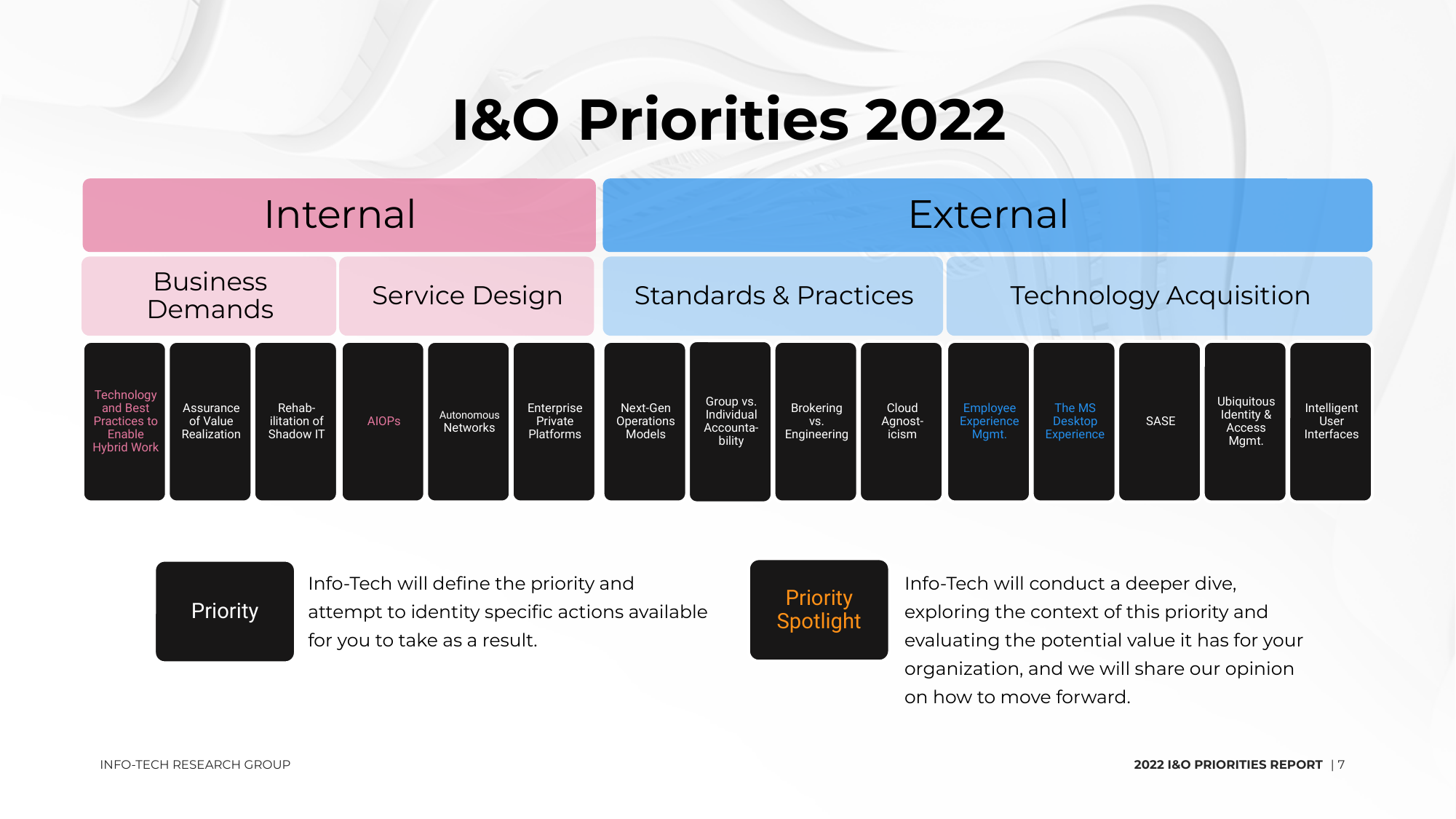

I&O Priorities 2022
Internal
Business Demands
Technology and Best Practices to Enable Hybrid Work
Assurance of Value Realization
Rehab-ilitation of Shadow IT
Service Design
AIOPs
Autonomous Networks
Enterprise Private Platforms
External
Standards & Practices
Next-Gen Operations Models
Group vs. Individual Accounta- bility
Brokering vs. Engineering
Cloud Agnost-icism
Technology Acquisition
Employee Experience Mgmt.
The MS Desktop Experience
SASE
Ubiquitous Identity & Access Mgmt.
Intelligent User Interfaces

Priority Spotlight
Info-Tech will conduct a deeper dive, exploring the context of this priority and evaluating the potential value it has for your organization, and we will share our opinion on how to move forward.
Info-Tech will define the priority and attempt to identity specific actions available for you to take as a result.

Priority